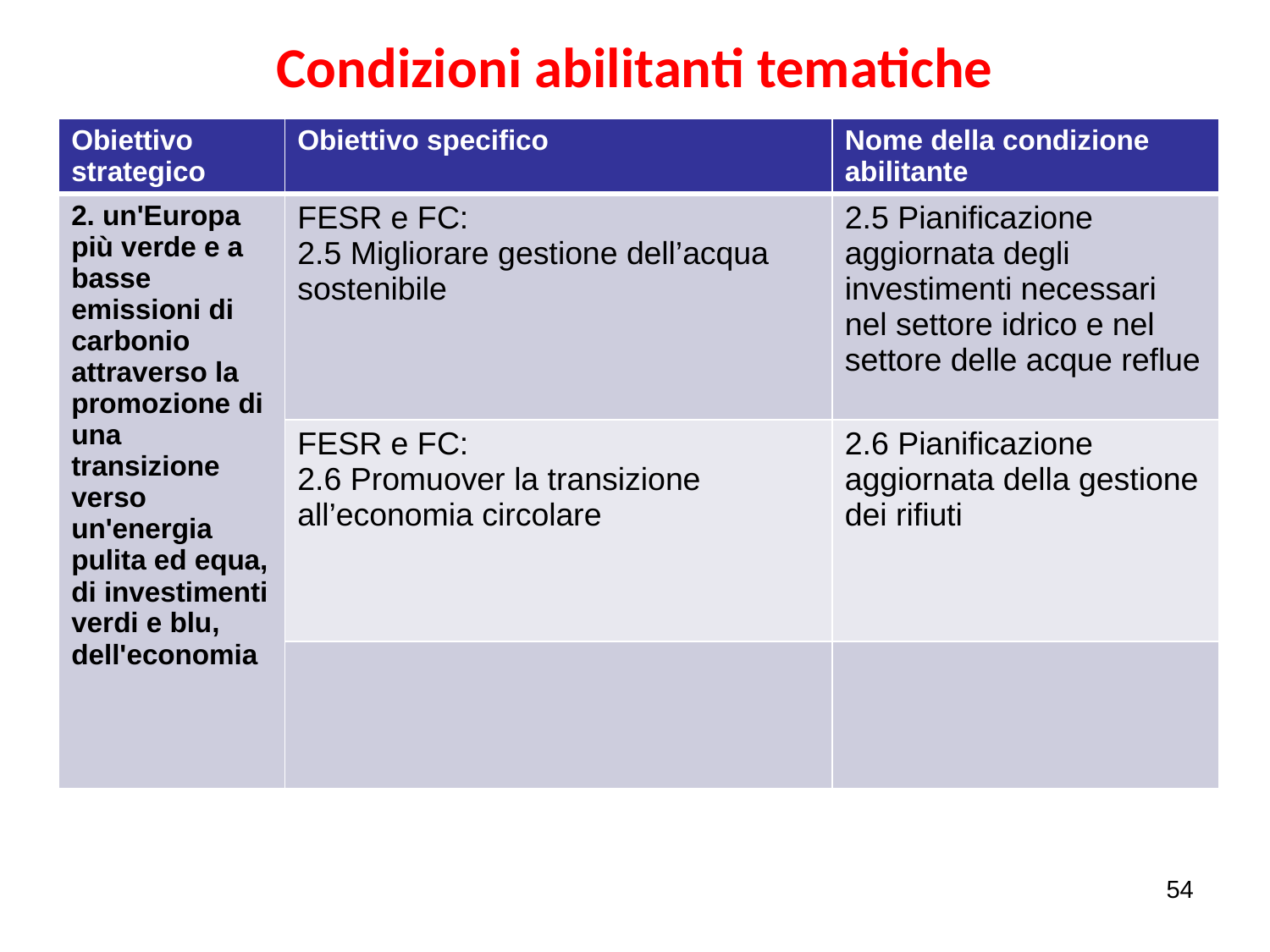

# Condizioni abilitanti tematiche
| Obiettivo strategico | Obiettivo specifico | Nome della condizione abilitante |
| --- | --- | --- |
| 2. un'Europa più verde e a basse emissioni di carbonio attraverso la promozione di una transizione verso un'energia pulita ed equa, di investimenti verdi e blu, dell'economia | FESR e FC: 2.5 Migliorare gestione dell’acqua sostenibile | 2.5 Pianificazione aggiornata degli investimenti necessari nel settore idrico e nel settore delle acque reflue |
|  | FESR e FC: 2.6 Promuover la transizione all’economia circolare | 2.6 Pianificazione aggiornata della gestione dei rifiuti |
|  |  |  |
54